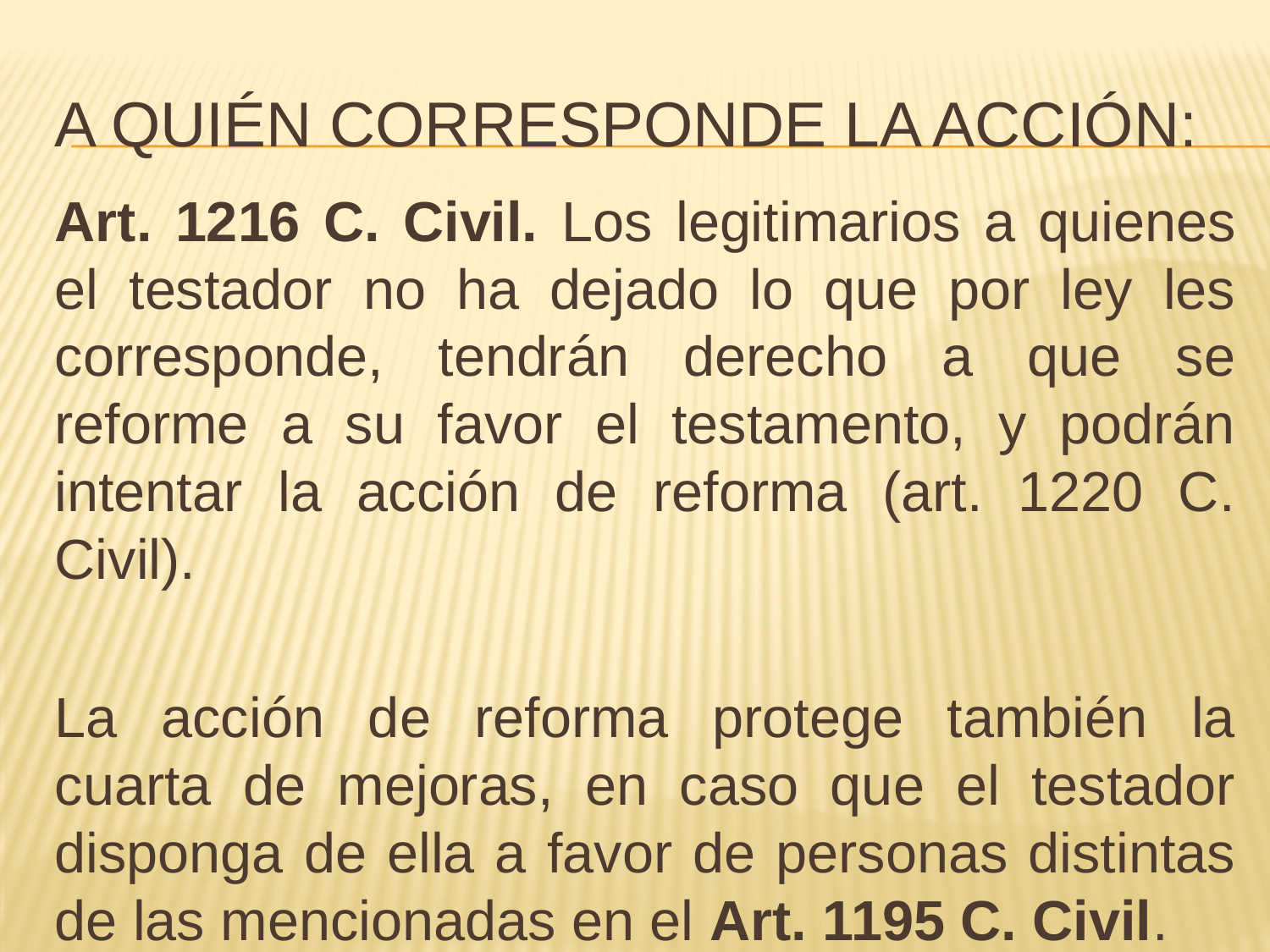

# A quién corresponde la acción:
Art. 1216 C. Civil. Los legitimarios a quienes el testador no ha dejado lo que por ley les corresponde, tendrán derecho a que se reforme a su favor el testamento, y podrán intentar la acción de reforma (art. 1220 C. Civil).

La acción de reforma protege también la cuarta de mejoras, en caso que el testador disponga de ella a favor de personas distintas de las mencionadas en el Art. 1195 C. Civil.